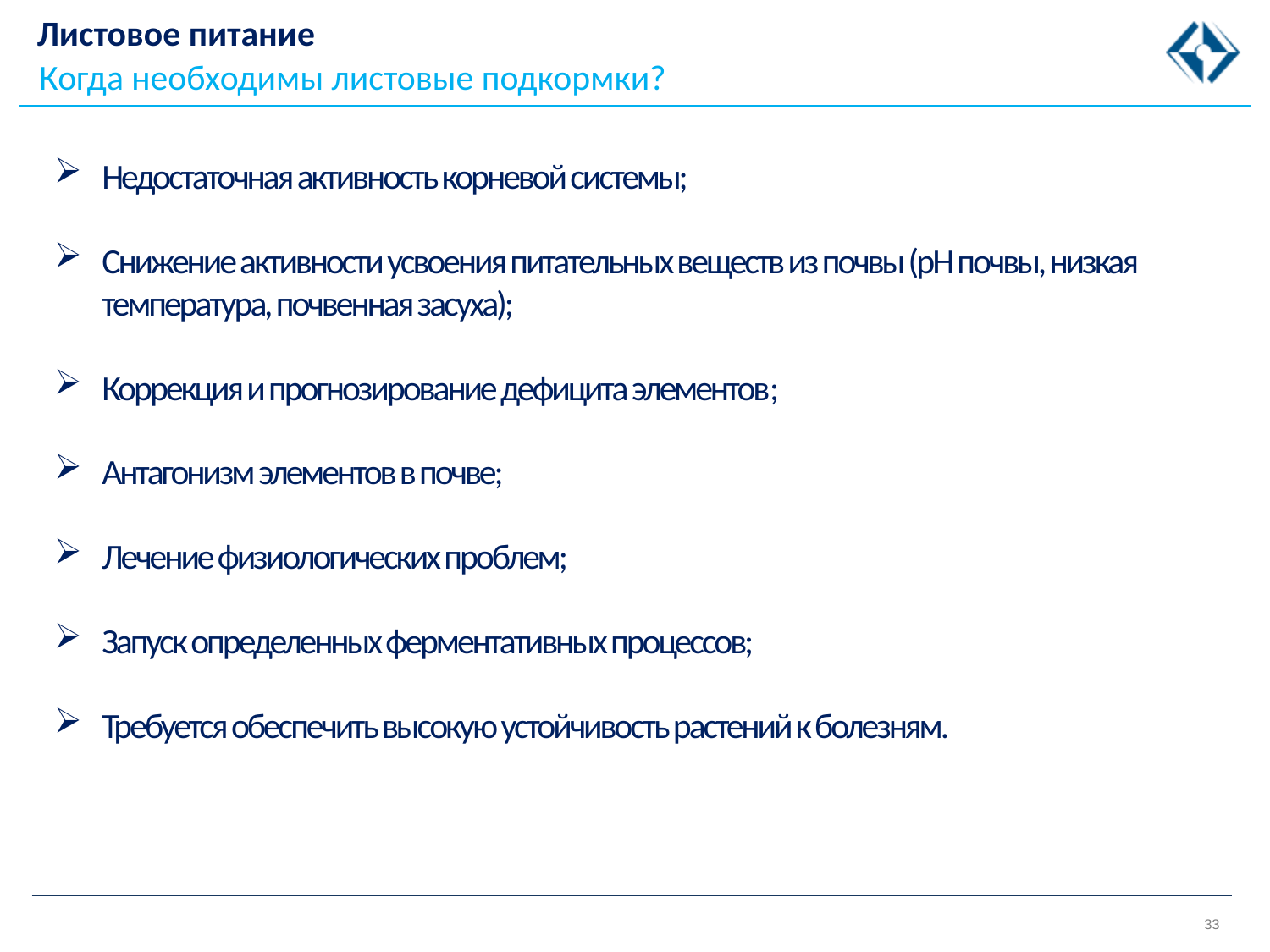

Листовое питание
Когда необходимы листовые подкормки?
Недостаточная активность корневой системы;
Снижение активности усвоения питательных веществ из почвы (рН почвы, низкая температура, почвенная засуха);
Коррекция и прогнозирование дефицита элементов;
Антагонизм элементов в почве;
Лечение физиологических проблем;
Запуск определенных ферментативных процессов;
Требуется обеспечить высокую устойчивость растений к болезням.